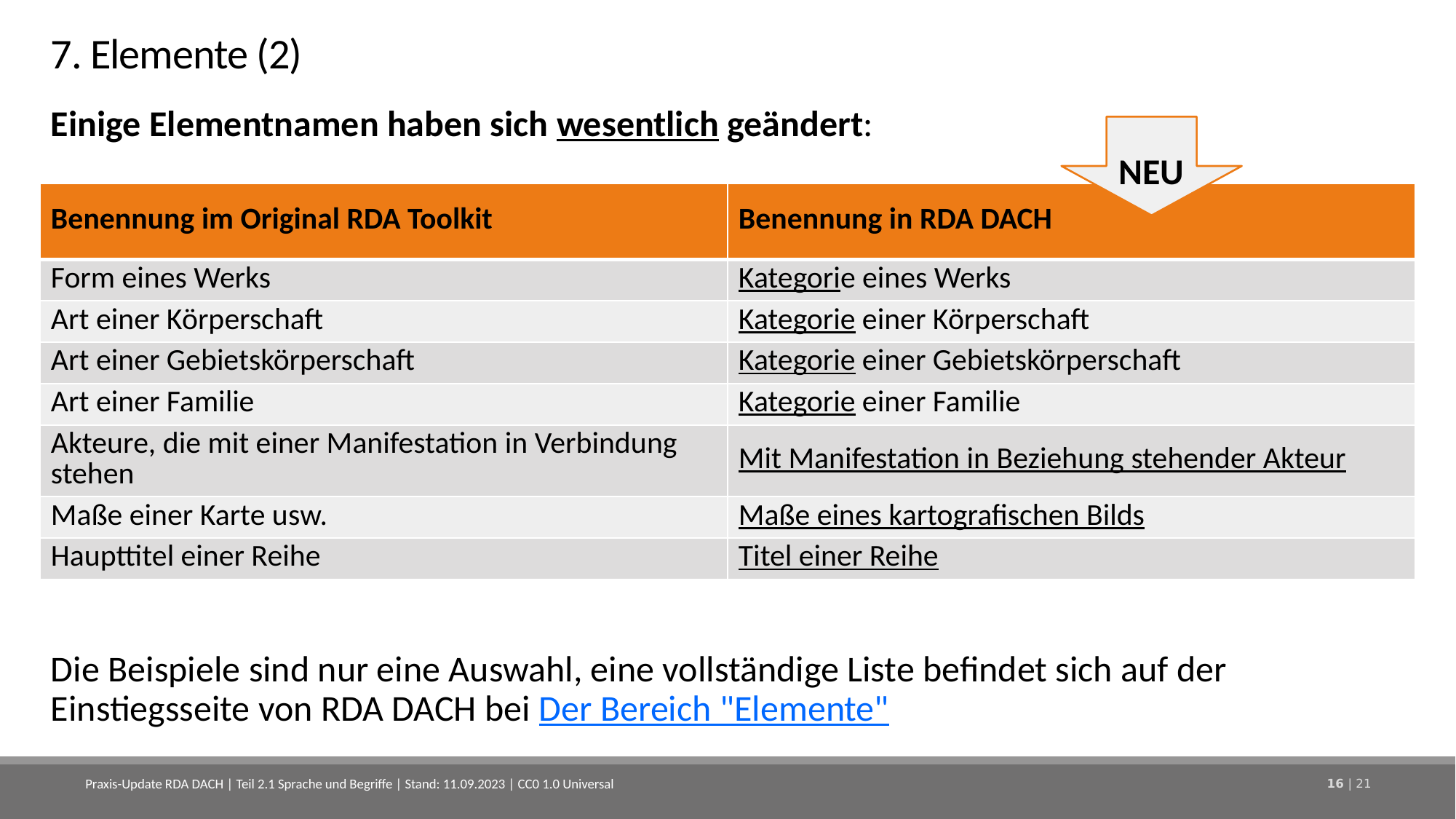

# 7. Elemente (2)
Einige Elementnamen haben sich wesentlich geändert:

Die Beispiele sind nur eine Auswahl, eine vollständige Liste befindet sich auf der Einstiegsseite von RDA DACH bei Der Bereich "Elemente"

NEU
| Benennung im Original RDA Toolkit | Benennung in RDA DACH |
| --- | --- |
| Form eines Werks | Kategorie eines Werks |
| Art einer Körperschaft | Kategorie einer Körperschaft |
| Art einer Gebietskörperschaft | Kategorie einer Gebietskörperschaft |
| Art einer Familie | Kategorie einer Familie |
| Akteure, die mit einer Manifestation in Verbindung stehen | Mit Manifestation in Beziehung stehender Akteur |
| Maße einer Karte usw. | Maße eines kartografischen Bilds |
| Haupttitel einer Reihe | Titel einer Reihe |
Praxis-Update RDA DACH | Teil 2.1 Sprache und Begriffe | Stand: 11.09.2023 | CC0 1.0 Universal
16 | 21